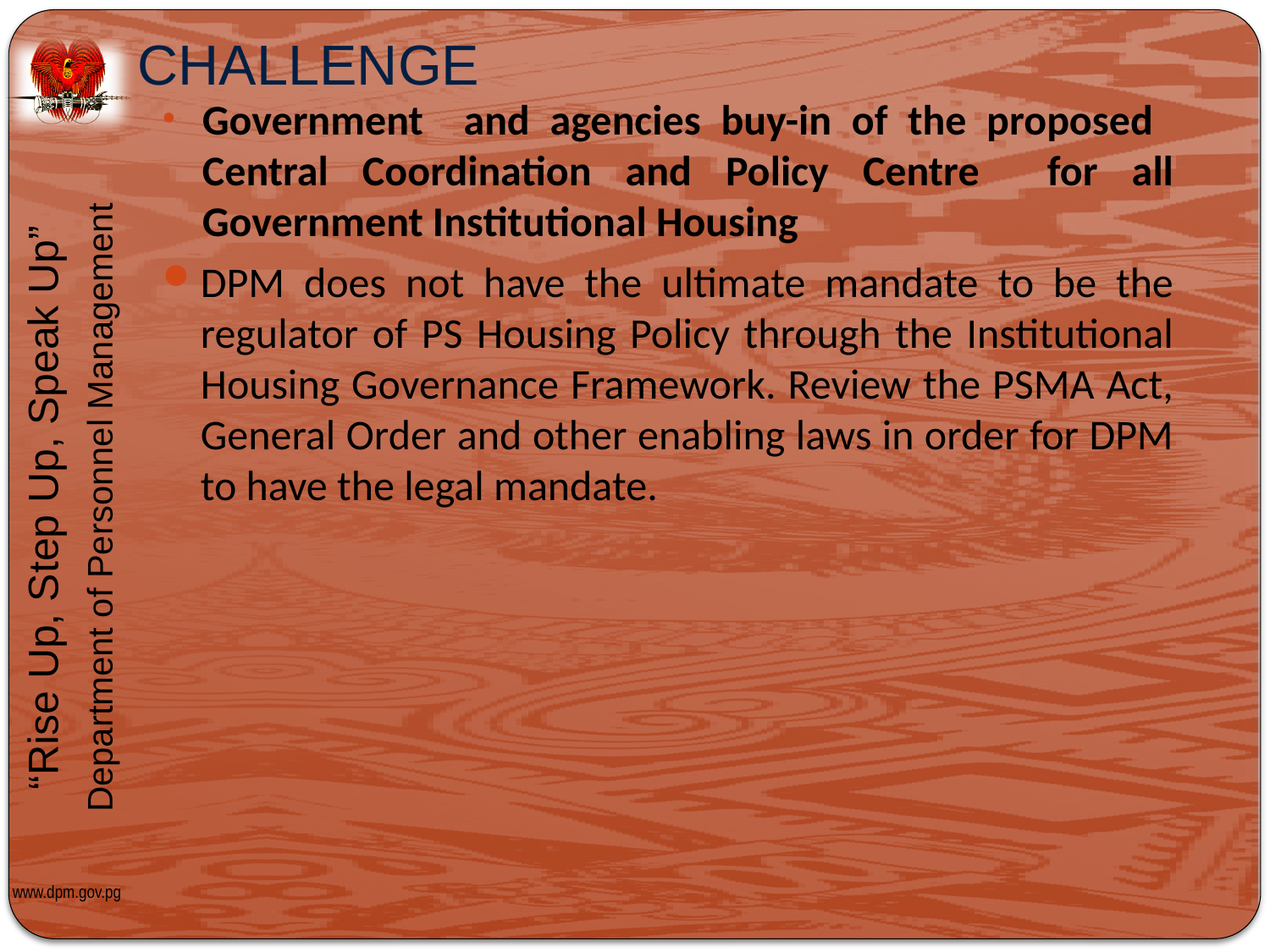

# CHALLENGE
Government  and agencies buy-in of the proposed  Central Coordination and Policy Centre  for all Government Institutional Housing
DPM does not have the ultimate mandate to be the regulator of PS Housing Policy through the Institutional Housing Governance Framework. Review the PSMA Act, General Order and other enabling laws in order for DPM to have the legal mandate.